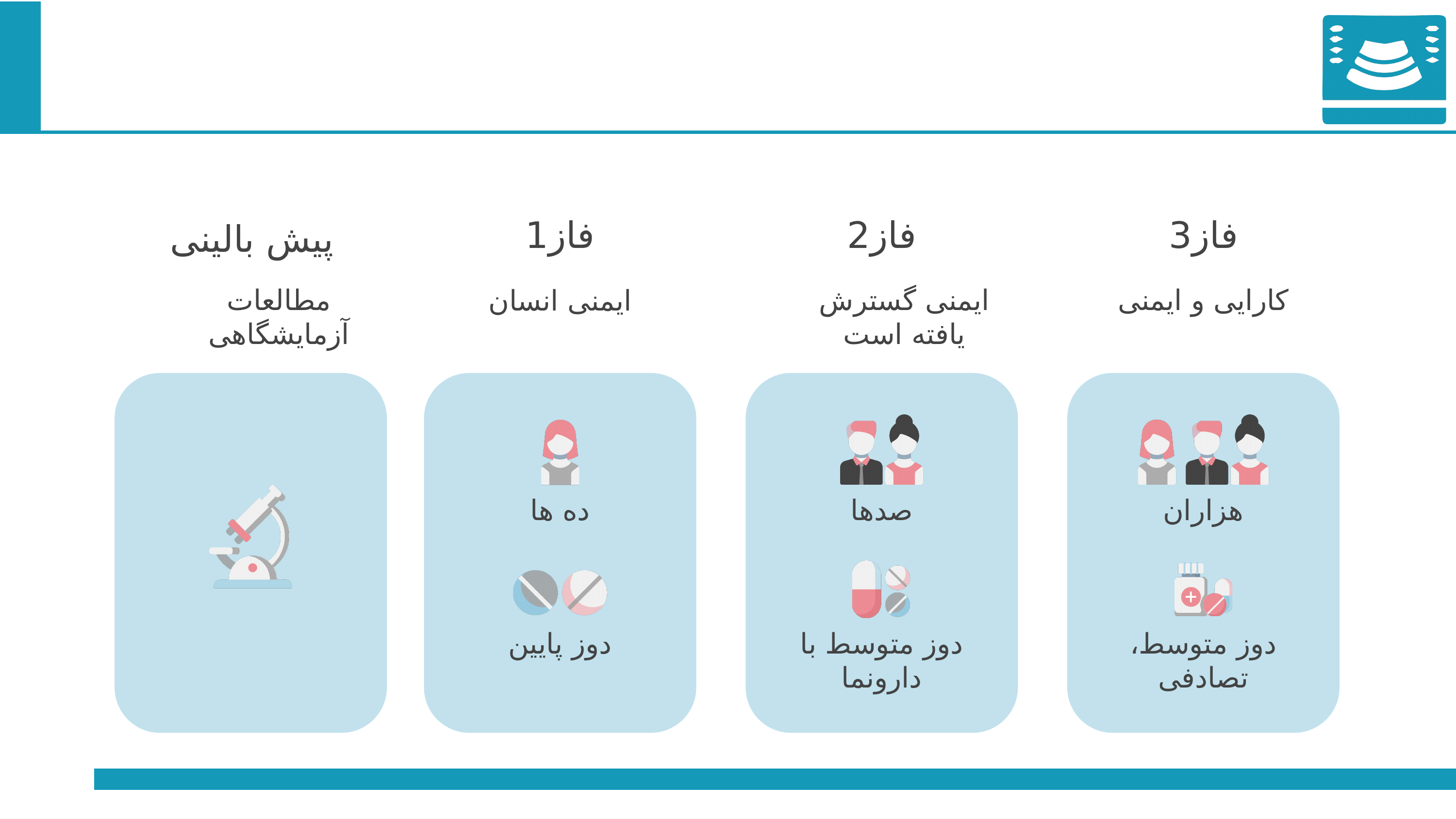

فاز1
فاز2
فاز3
پیش بالینی
مطالعات آزمایشگاهی
ایمنی گسترش یافته است
کارایی و ایمنی
ایمنی انسان

ده ها
صدها
هزاران

دوز پایین
دوز متوسط با دارونما
دوز متوسط، تصادفی